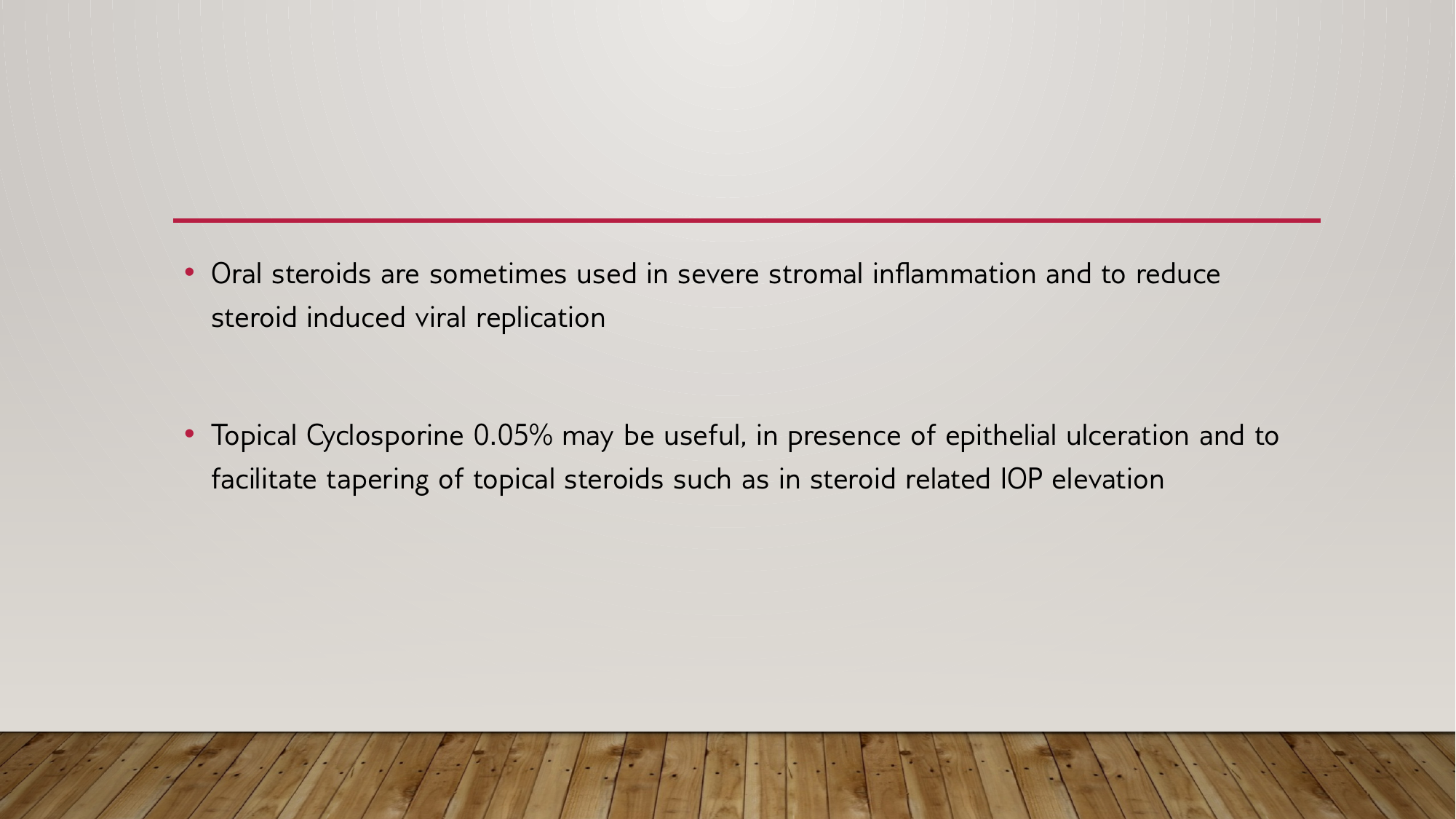

#
Oral steroids are sometimes used in severe stromal inflammation and to reduce steroid induced viral replication

Topical Cyclosporine 0.05% may be useful, in presence of epithelial ulceration and to facilitate tapering of topical steroids such as in steroid related IOP elevation